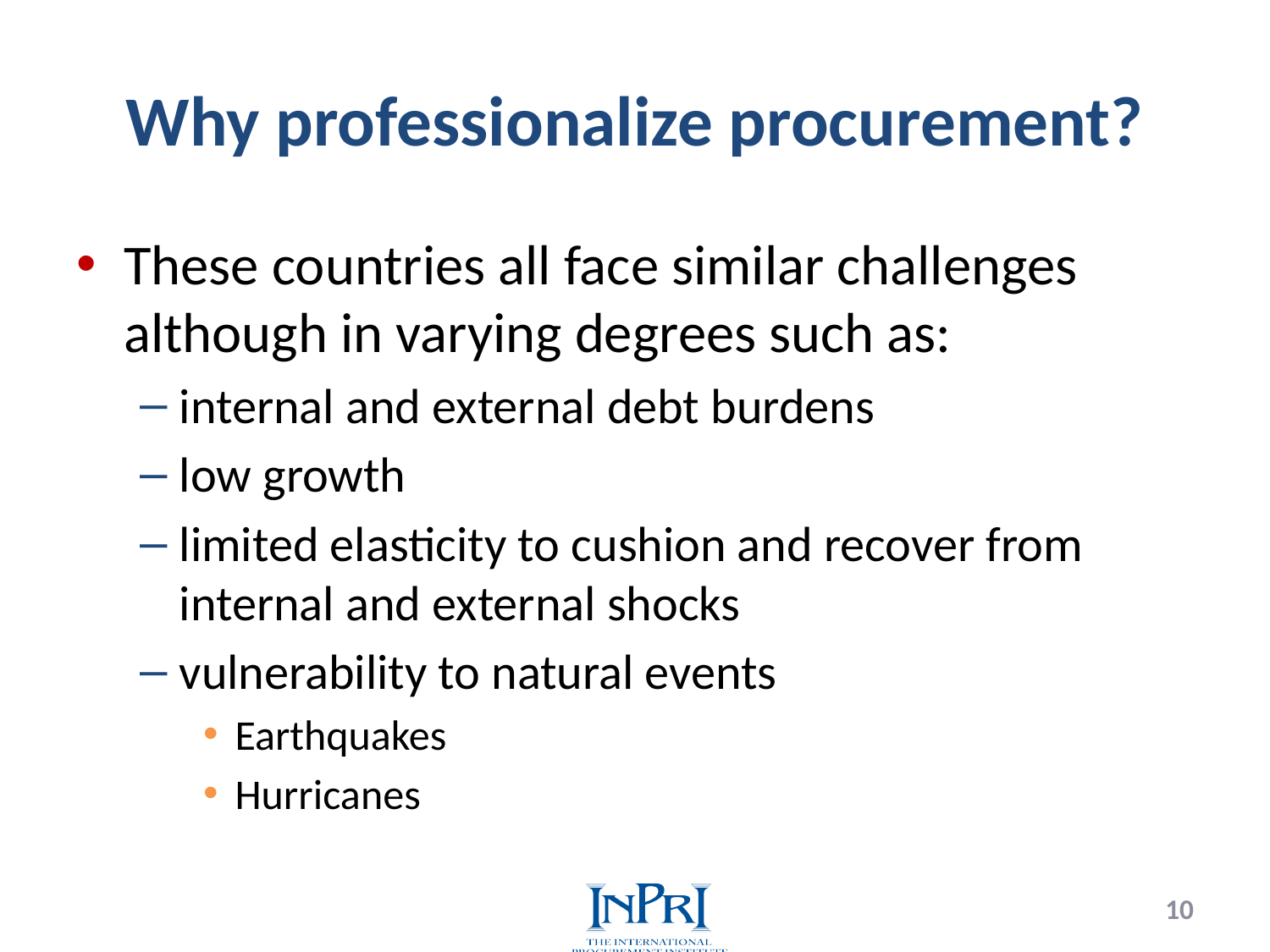

# Why professionalize procurement?
These countries all face similar challenges although in varying degrees such as:
internal and external debt burdens
low growth
limited elasticity to cushion and recover from internal and external shocks
vulnerability to natural events
Earthquakes
Hurricanes
10